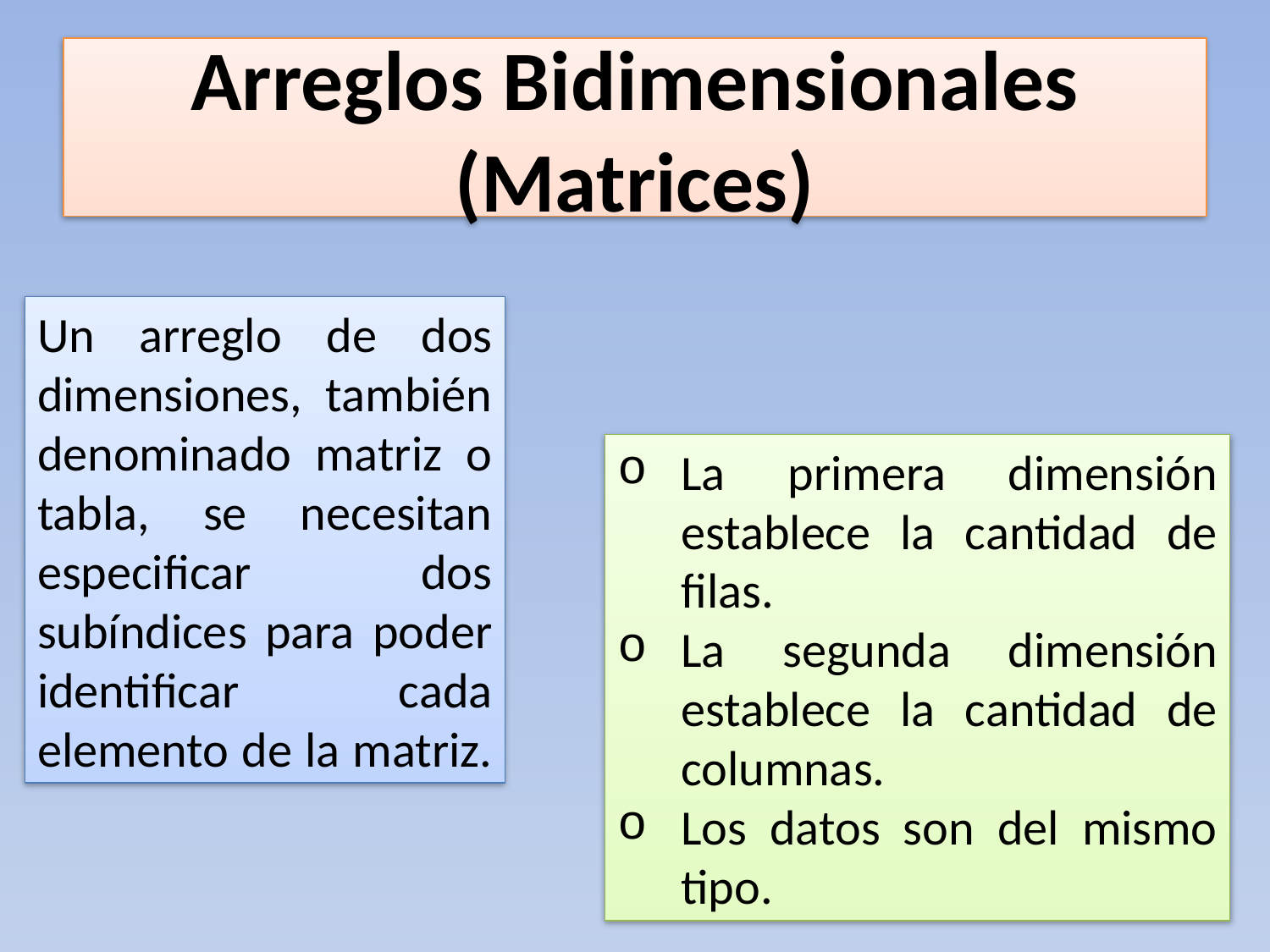

# Arreglos Bidimensionales (Matrices)
Un arreglo de dos dimensiones, también denominado matriz o tabla, se necesitan especificar dos subíndices para poder identificar cada elemento de la matriz.
La primera dimensión establece la cantidad de filas.
La segunda dimensión establece la cantidad de columnas.
Los datos son del mismo tipo.